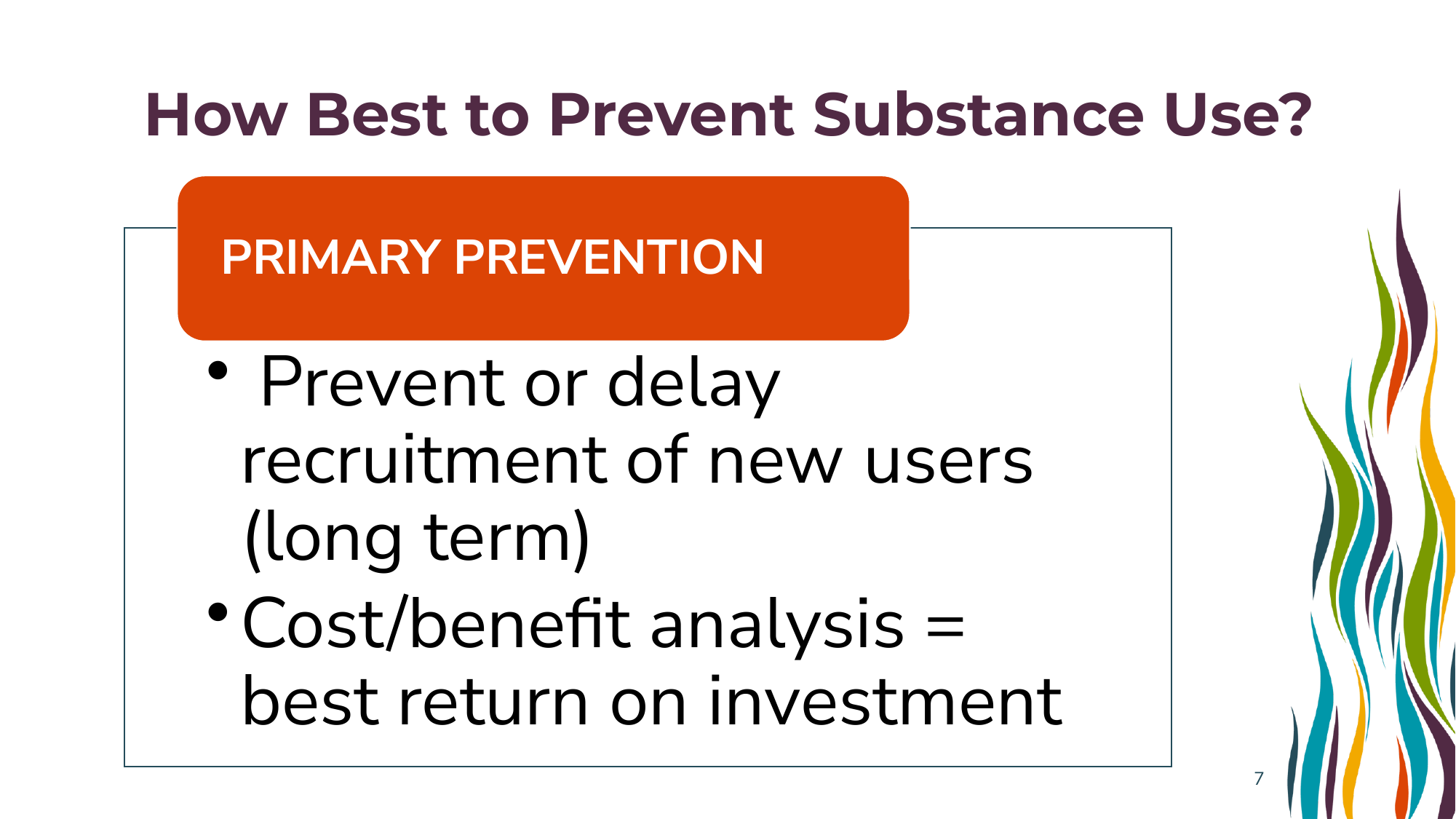

# How Best to Prevent Substance Use?
 Prevent or delay recruitment of new users (long term)
Cost/benefit analysis = best return on investment
PRIMARY PREVENTION
7